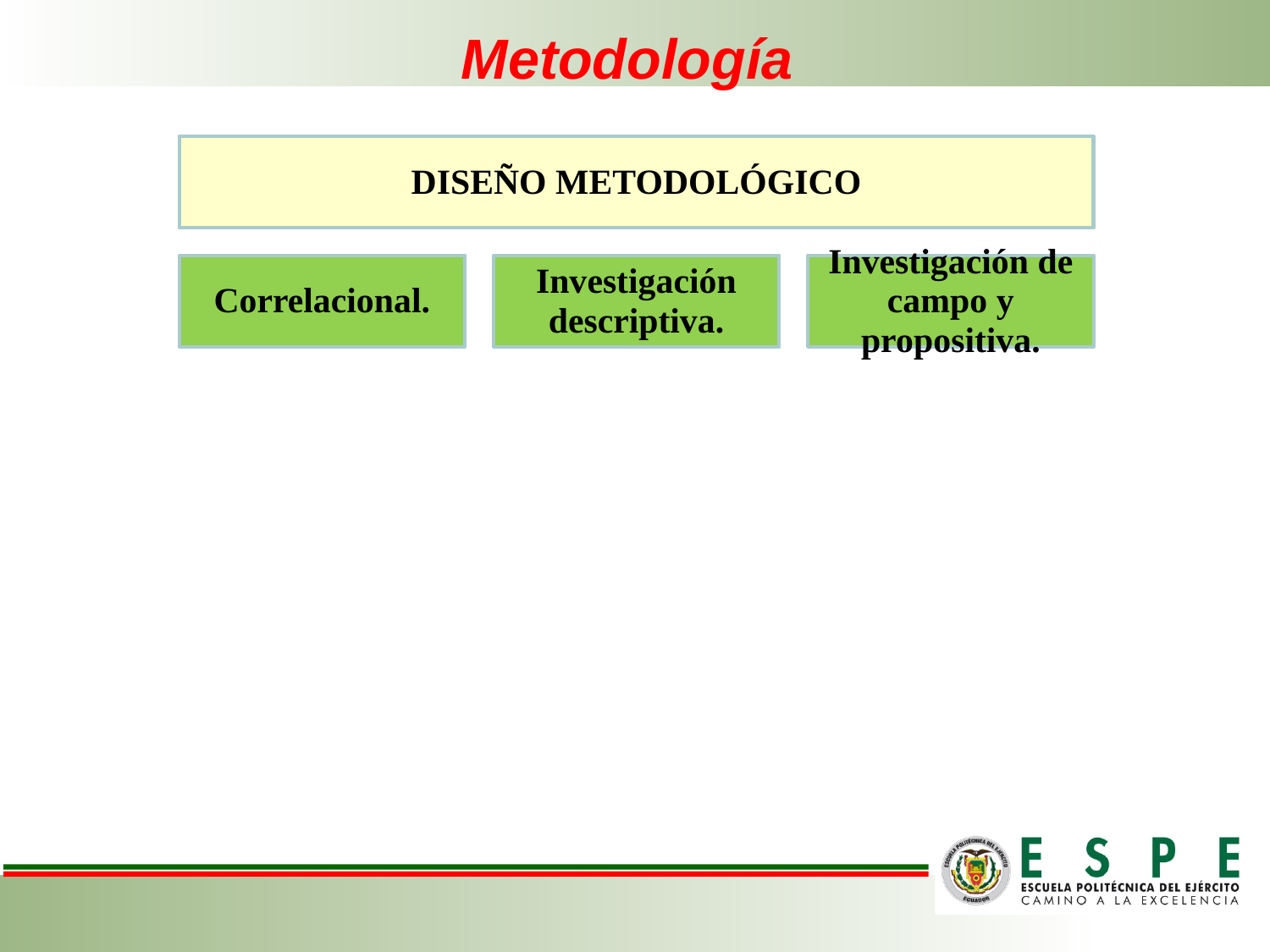

# Metodología
DISEÑO METODOLÓGICO
Correlacional.
Investigación descriptiva.
Investigación de campo y propositiva.